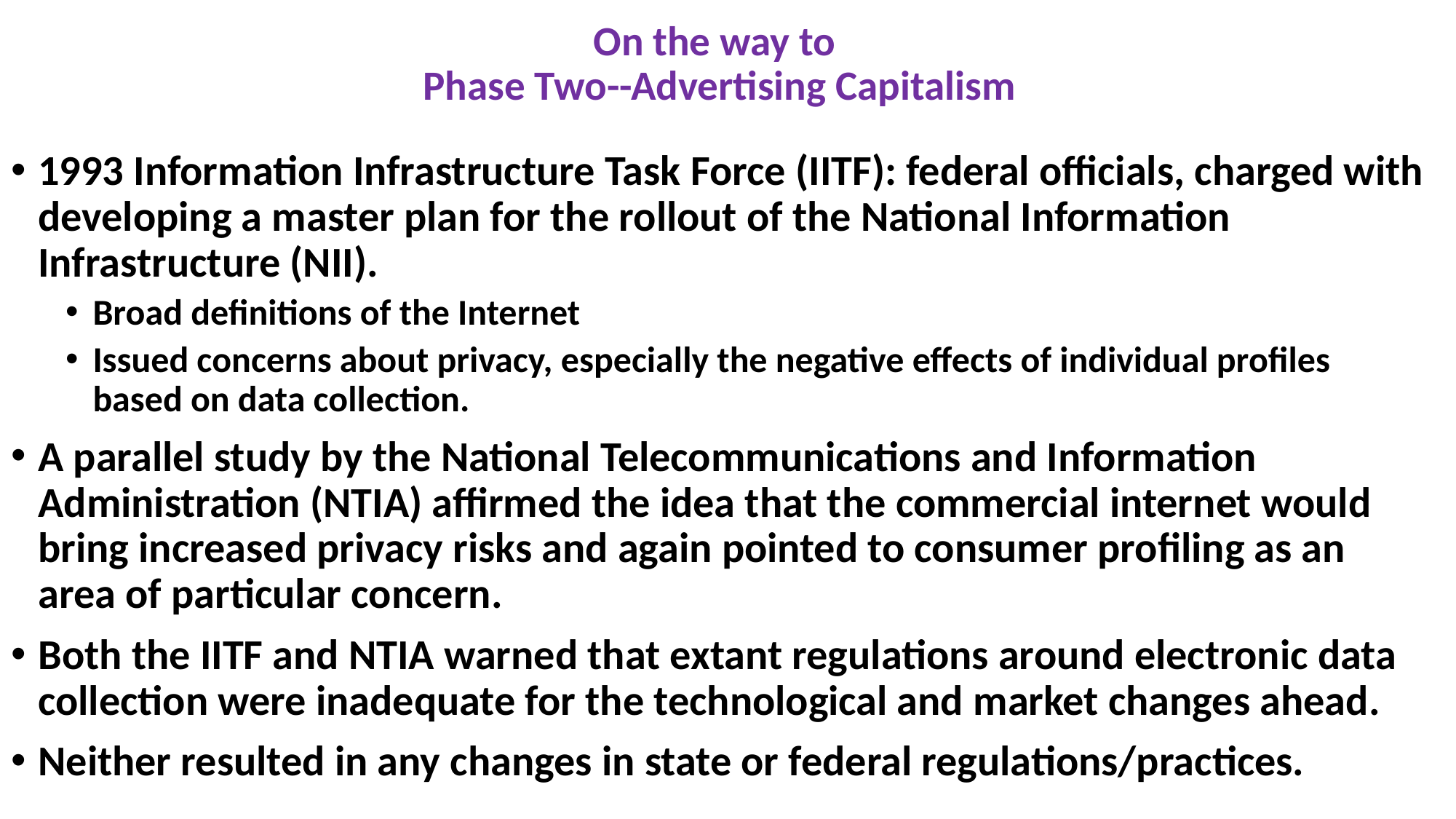

# On the way to Phase Two--Advertising Capitalism
1993 Information Infrastructure Task Force (IITF): federal officials, charged with developing a master plan for the rollout of the National Information Infrastructure (NII).
Broad definitions of the Internet
Issued concerns about privacy, especially the negative effects of individual profiles based on data collection.
A parallel study by the National Telecommunications and Information Administration (NTIA) affirmed the idea that the commercial internet would bring increased privacy risks and again pointed to consumer profiling as an area of particular concern.
Both the IITF and NTIA warned that extant regulations around electronic data collection were inadequate for the technological and market changes ahead.
Neither resulted in any changes in state or federal regulations/practices.